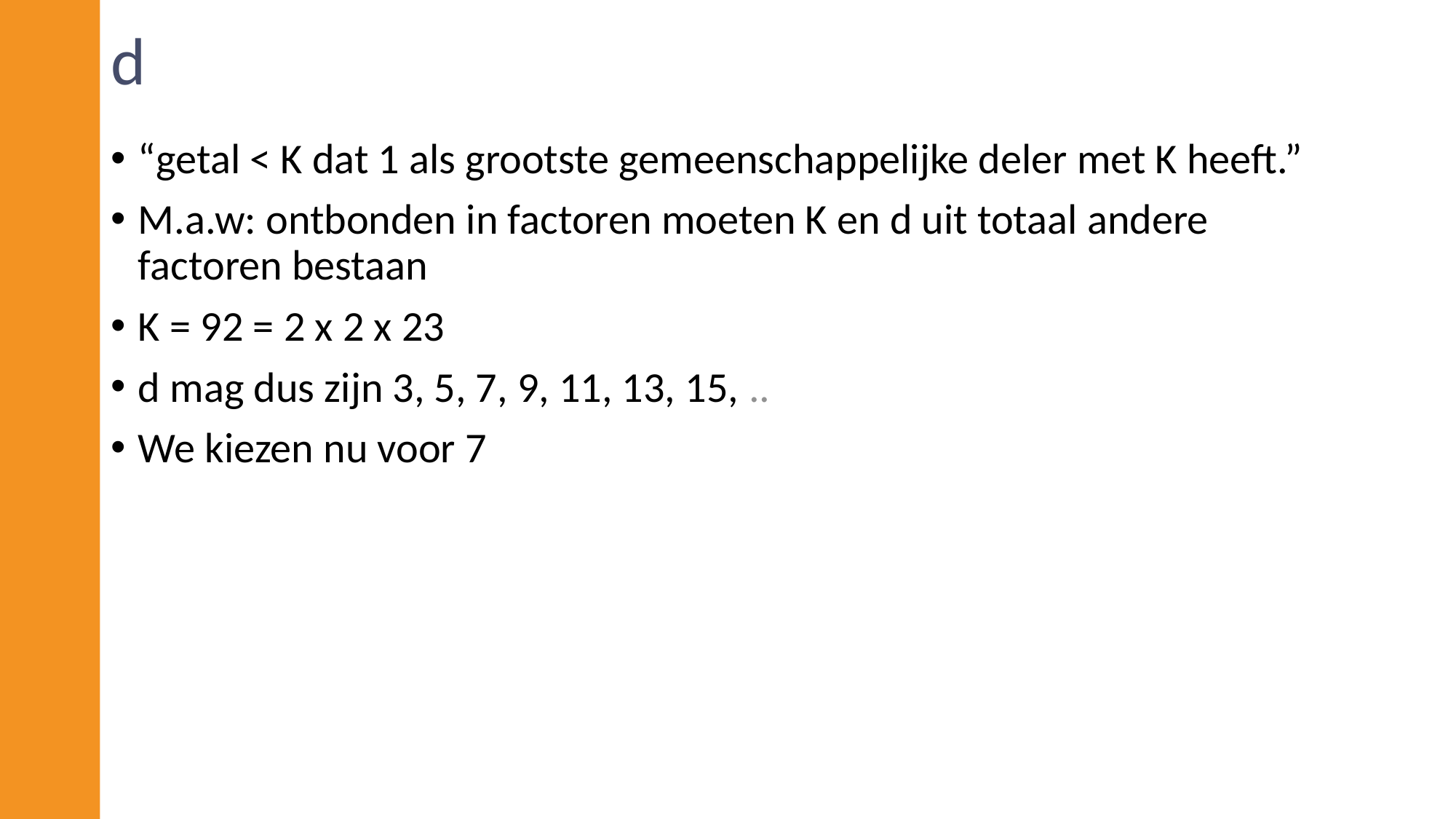

# d
“getal < K dat 1 als grootste gemeenschappelijke deler met K heeft.”
M.a.w: ontbonden in factoren moeten K en d uit totaal andere factoren bestaan
K = 92 = 2 x 2 x 23
d mag dus zijn 3, 5, 7, 9, 11, 13, 15, ..
We kiezen nu voor 7